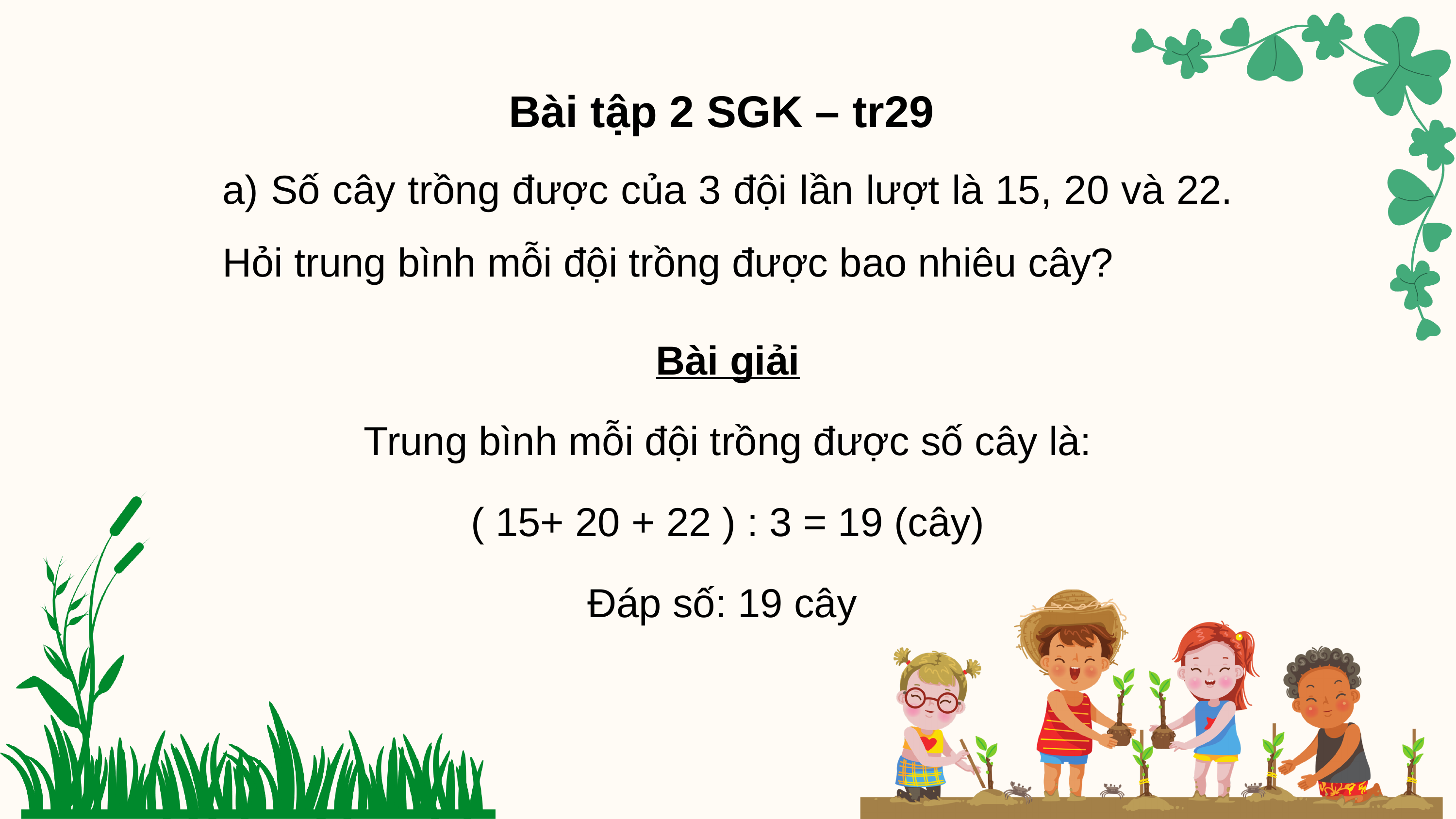

Bài tập 2 SGK – tr29
a) Số cây trồng được của 3 đội lần lượt là 15, 20 và 22. Hỏi trung bình mỗi đội trồng được bao nhiêu cây?
Bài giải
Trung bình mỗi đội trồng được số cây là:
( 15+ 20 + 22 ) : 3 = 19 (cây)
Đáp số: 19 cây